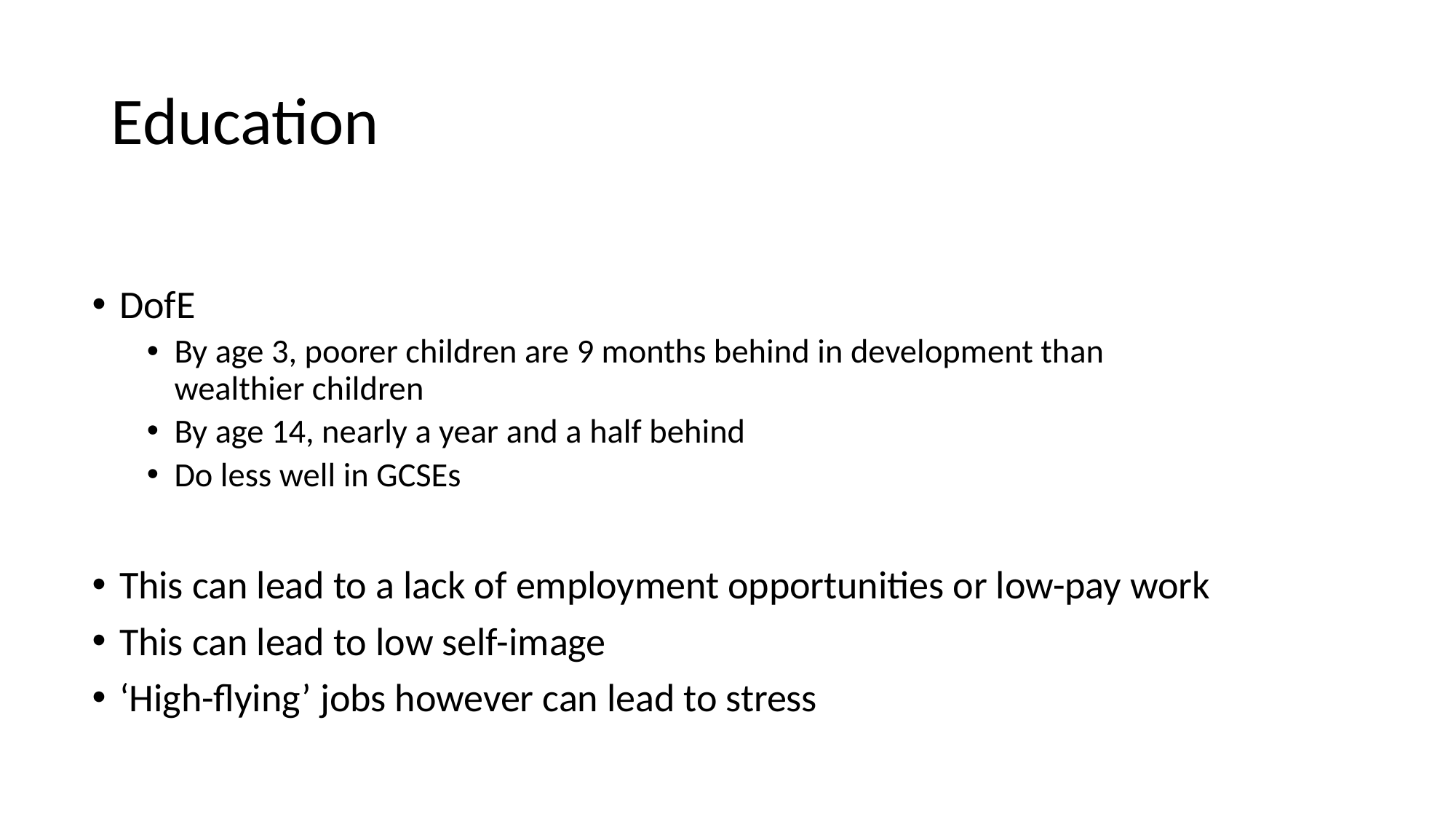

# Education
DofE
By age 3, poorer children are 9 months behind in development than wealthier children
By age 14, nearly a year and a half behind
Do less well in GCSEs

This can lead to a lack of employment opportunities or low-pay work
This can lead to low self-image
‘High-flying’ jobs however can lead to stress